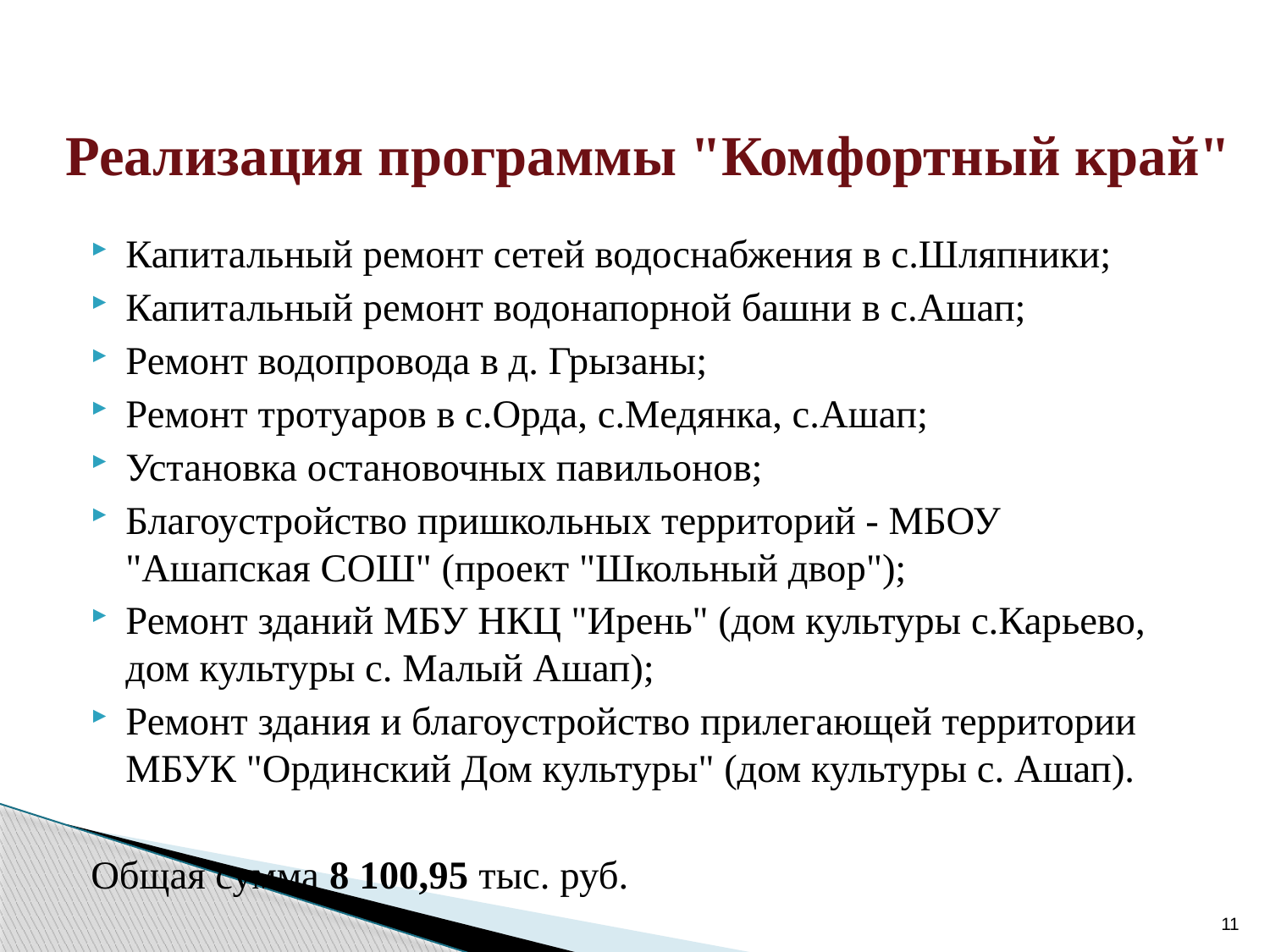

# Реализация программы "Комфортный край"
Капитальный ремонт сетей водоснабжения в с.Шляпники;
Капитальный ремонт водонапорной башни в с.Ашап;
Ремонт водопровода в д. Грызаны;
Ремонт тротуаров в с.Орда, с.Медянка, с.Ашап;
Установка остановочных павильонов;
Благоустройство пришкольных территорий - МБОУ "Ашапская СОШ" (проект "Школьный двор");
Ремонт зданий МБУ НКЦ "Ирень" (дом культуры с.Карьево, дом культуры с. Малый Ашап);
Ремонт здания и благоустройство прилегающей территории МБУК "Ординский Дом культуры" (дом культуры с. Ашап).

Общая сумма 8 100,95 тыс. руб.
11